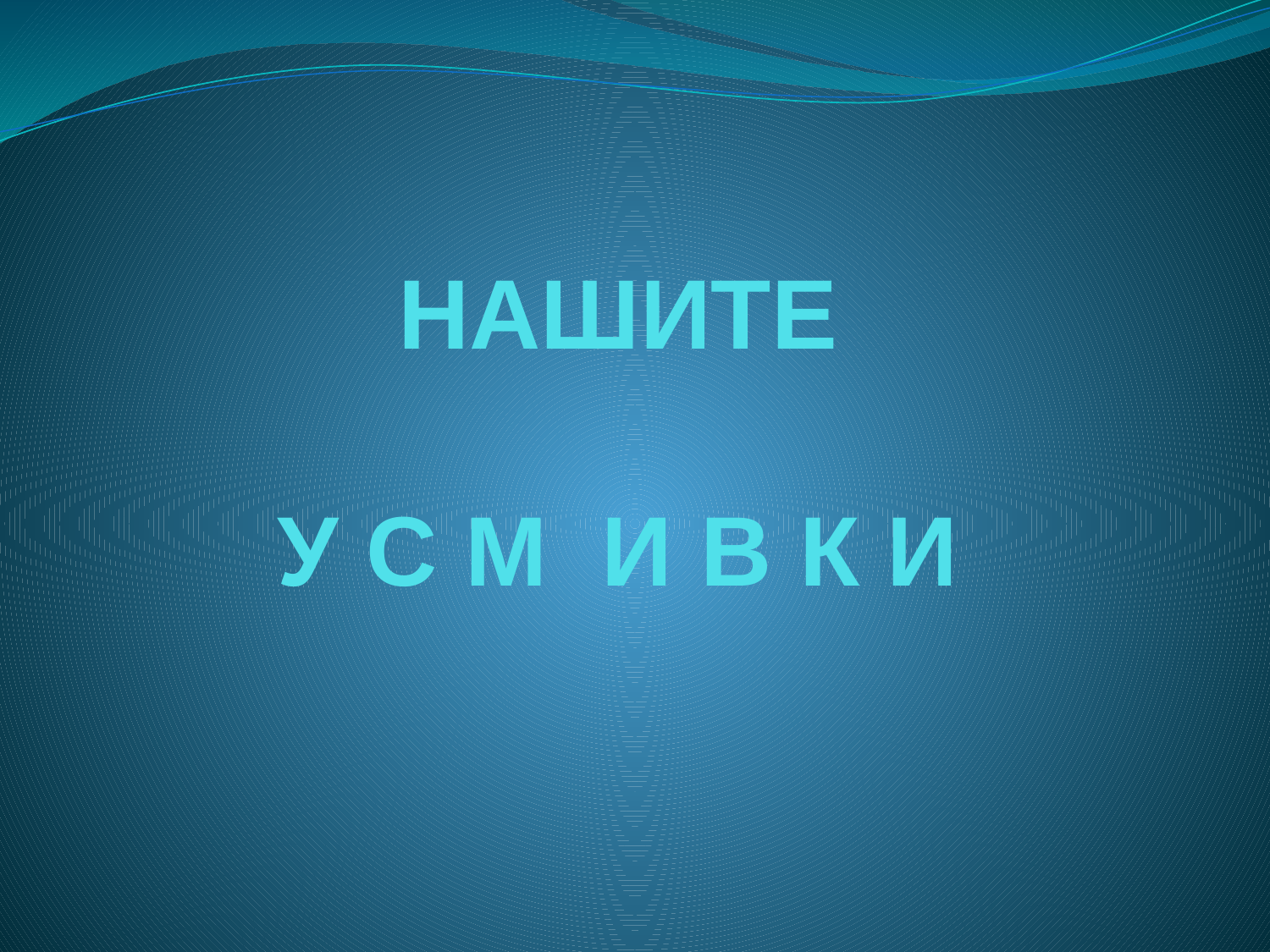

# НАШИТЕ У С М  И В К И